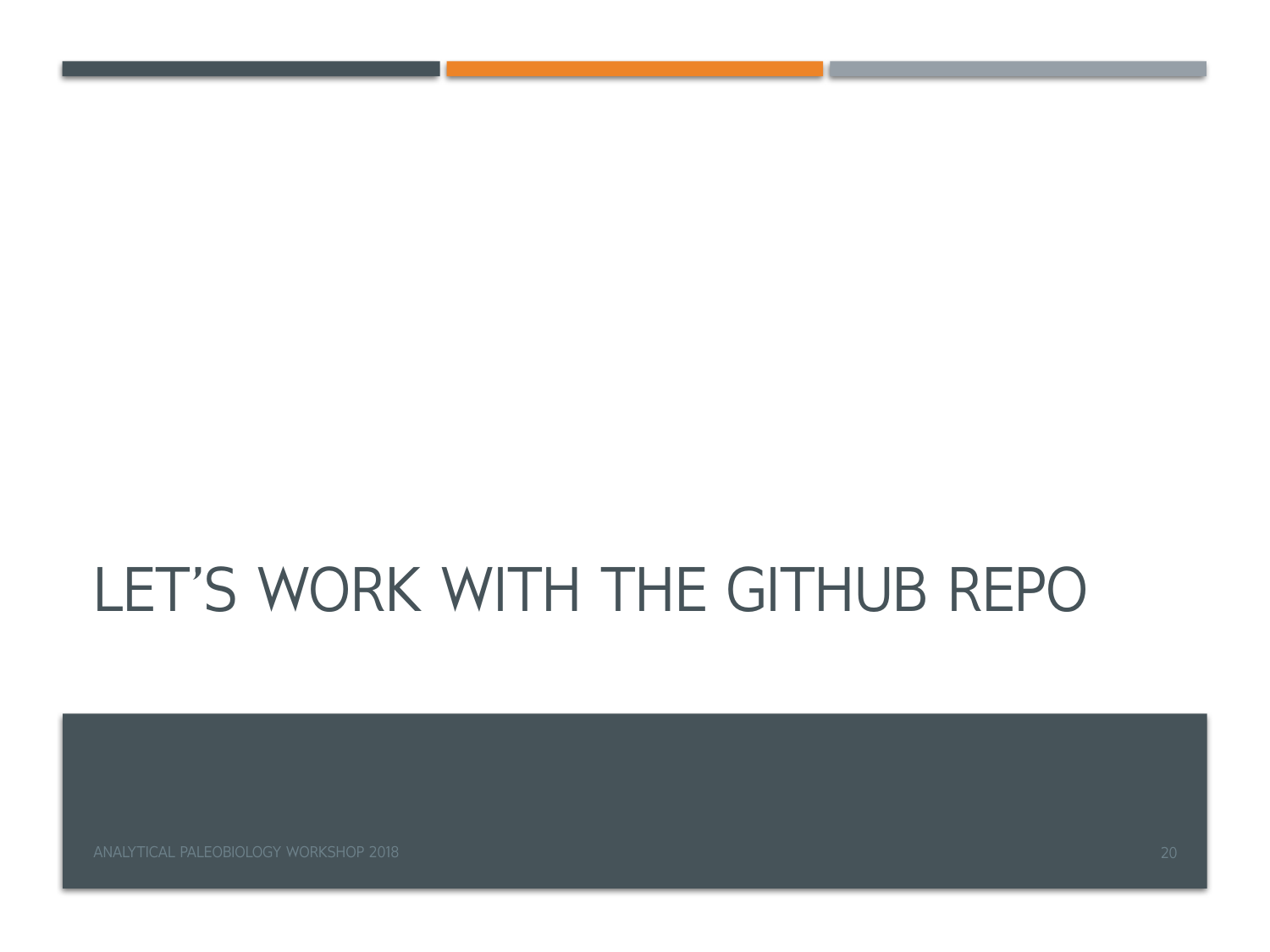

# Let’s work with the github repo

Analytical Paleobiology Workshop 2018
20